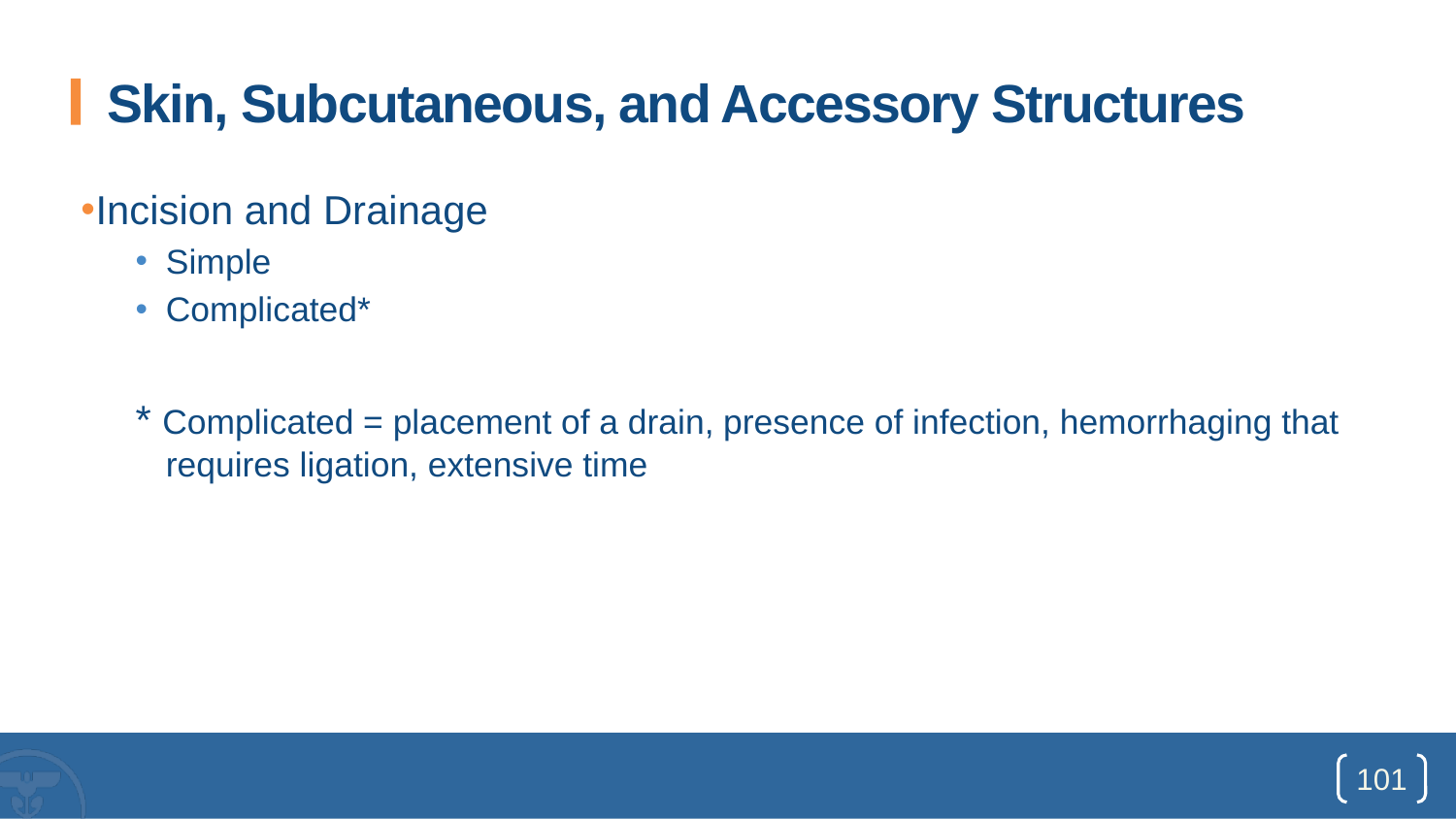

# Skin, Subcutaneous, and Accessory Structures
Incision and Drainage
Simple
Complicated*

* Complicated = placement of a drain, presence of infection, hemorrhaging that requires ligation, extensive time

101